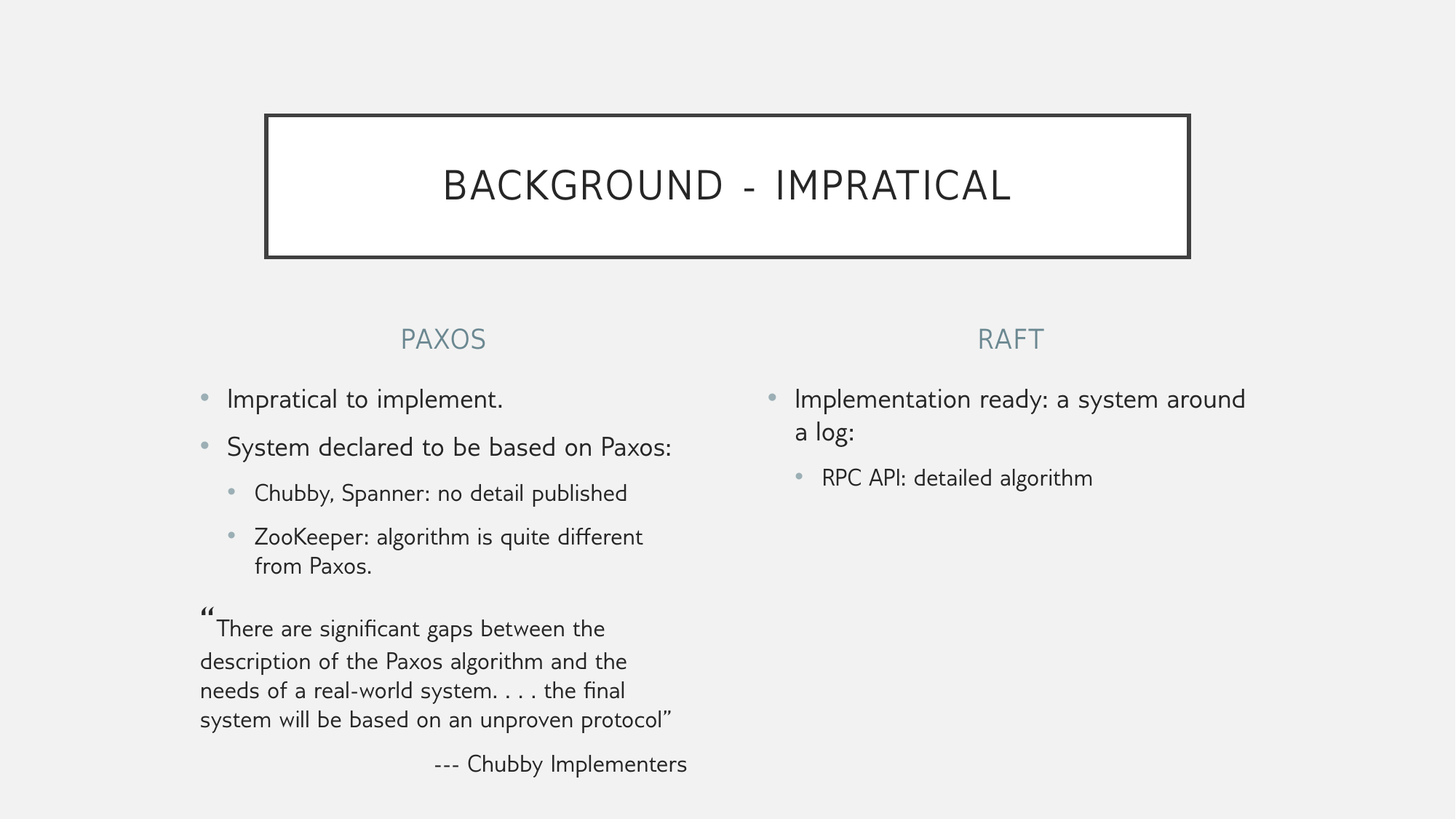

# BackGround - Impratical
Paxos
Raft
Impratical to implement.
System declared to be based on Paxos:
Chubby, Spanner: no detail published
ZooKeeper: algorithm is quite different from Paxos.
“There are signiﬁcant gaps between the description of the Paxos algorithm and the needs of a real-world system. . . . the ﬁnal system will be based on an unproven protocol”
--- Chubby Implementers
Implementation ready: a system around a log:
RPC API: detailed algorithm